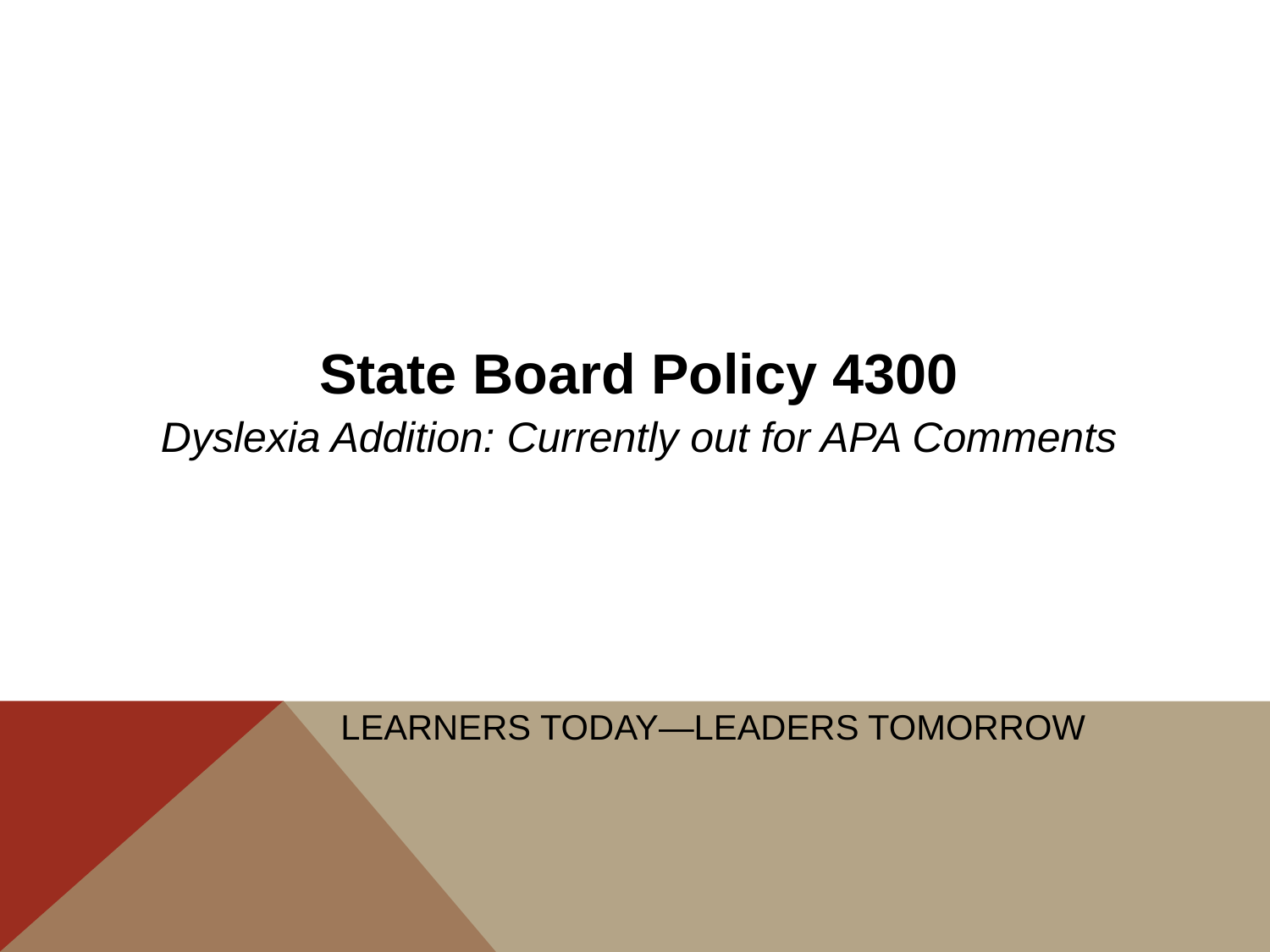

#

State Board Policy 4300
Dyslexia Addition: Currently out for APA Comments

Learners Today—Leaders Tomorrow